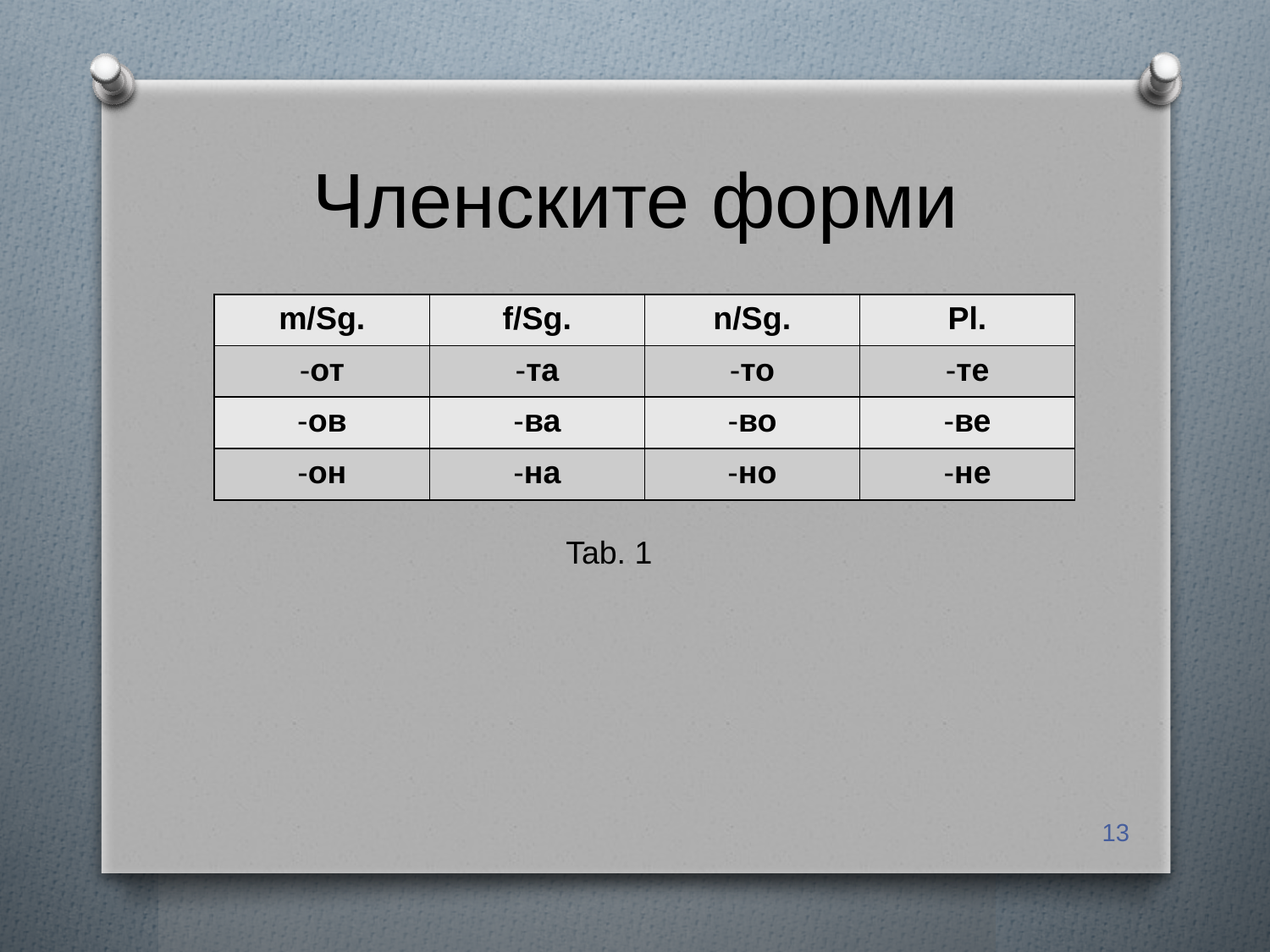

# Членските форми
| m/Sg. | f/Sg. | n/Sg. | Pl. |
| --- | --- | --- | --- |
| -от | -та | -то | -те |
| -ов | -ва | -во | -ве |
| -он | -на | -но | -не |
Tab. 1
13